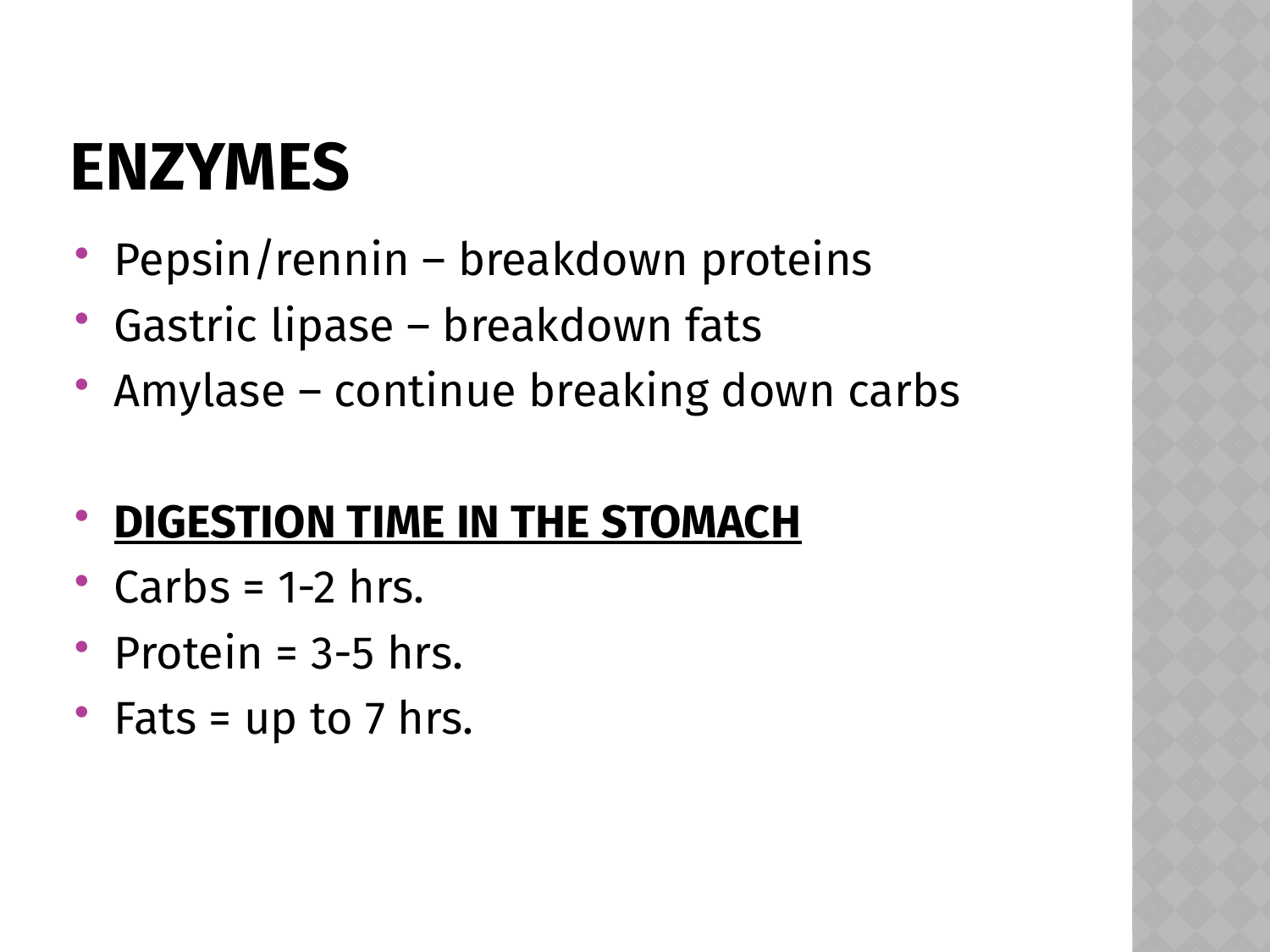

# Enzymes
Pepsin/rennin – breakdown proteins
Gastric lipase – breakdown fats
Amylase – continue breaking down carbs

DIGESTION TIME IN THE STOMACH
Carbs = 1-2 hrs.
Protein = 3-5 hrs.
Fats = up to 7 hrs.